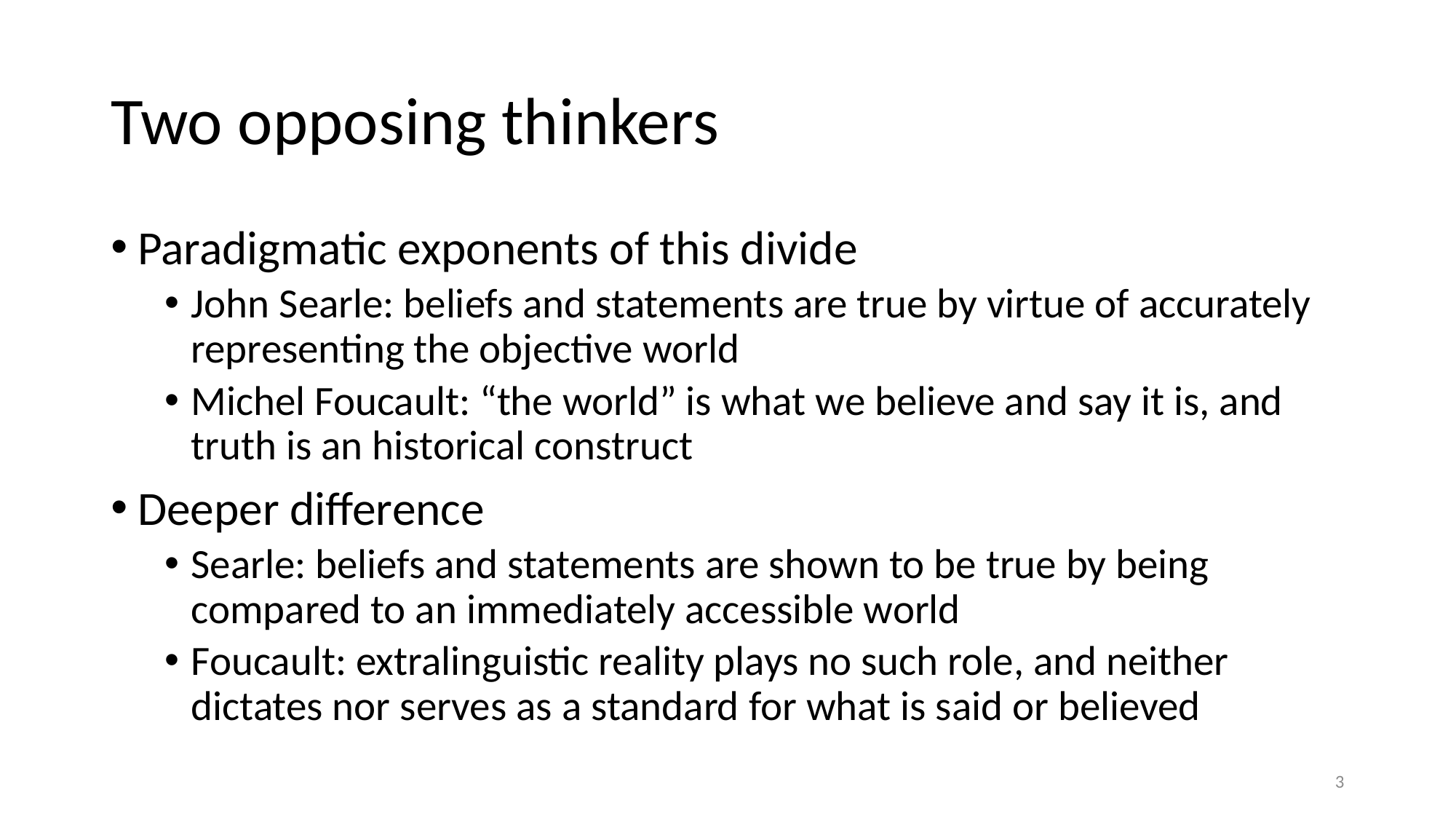

# Two opposing thinkers
Paradigmatic exponents of this divide
John Searle: beliefs and statements are true by virtue of accurately representing the objective world
Michel Foucault: “the world” is what we believe and say it is, and truth is an historical construct
Deeper difference
Searle: beliefs and statements are shown to be true by being compared to an immediately accessible world
Foucault: extralinguistic reality plays no such role, and neither dictates nor serves as a standard for what is said or believed
3